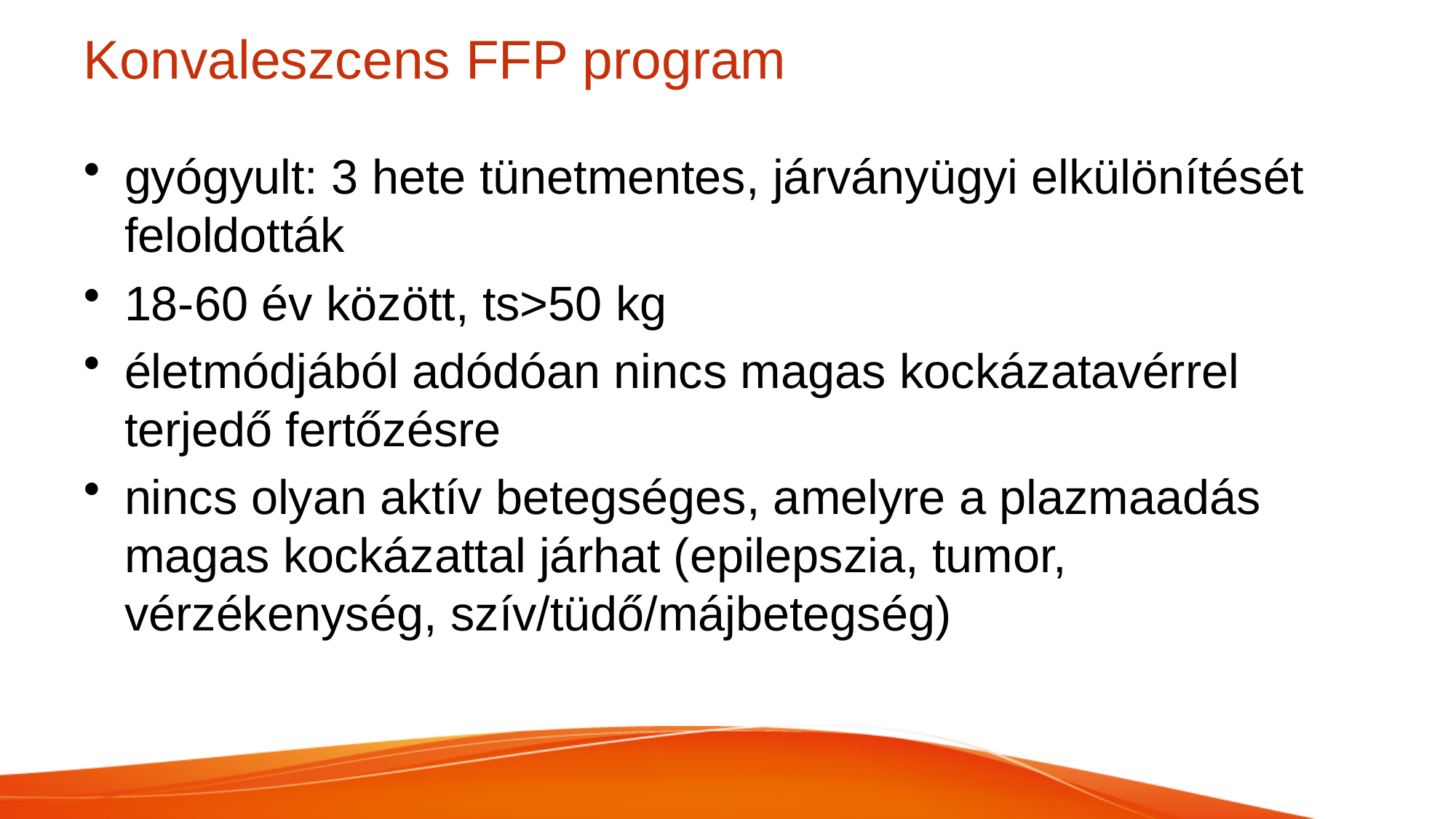

# Konvaleszcens FFP program
gyógyult: 3 hete tünetmentes, járványügyi elkülönítését feloldották
18-60 év között, ts>50 kg
életmódjából adódóan nincs magas kockázatavérrel terjedő fertőzésre
nincs olyan aktív betegséges, amelyre a plazmaadás magas kockázattal járhat (epilepszia, tumor, vérzékenység, szív/tüdő/májbetegség)